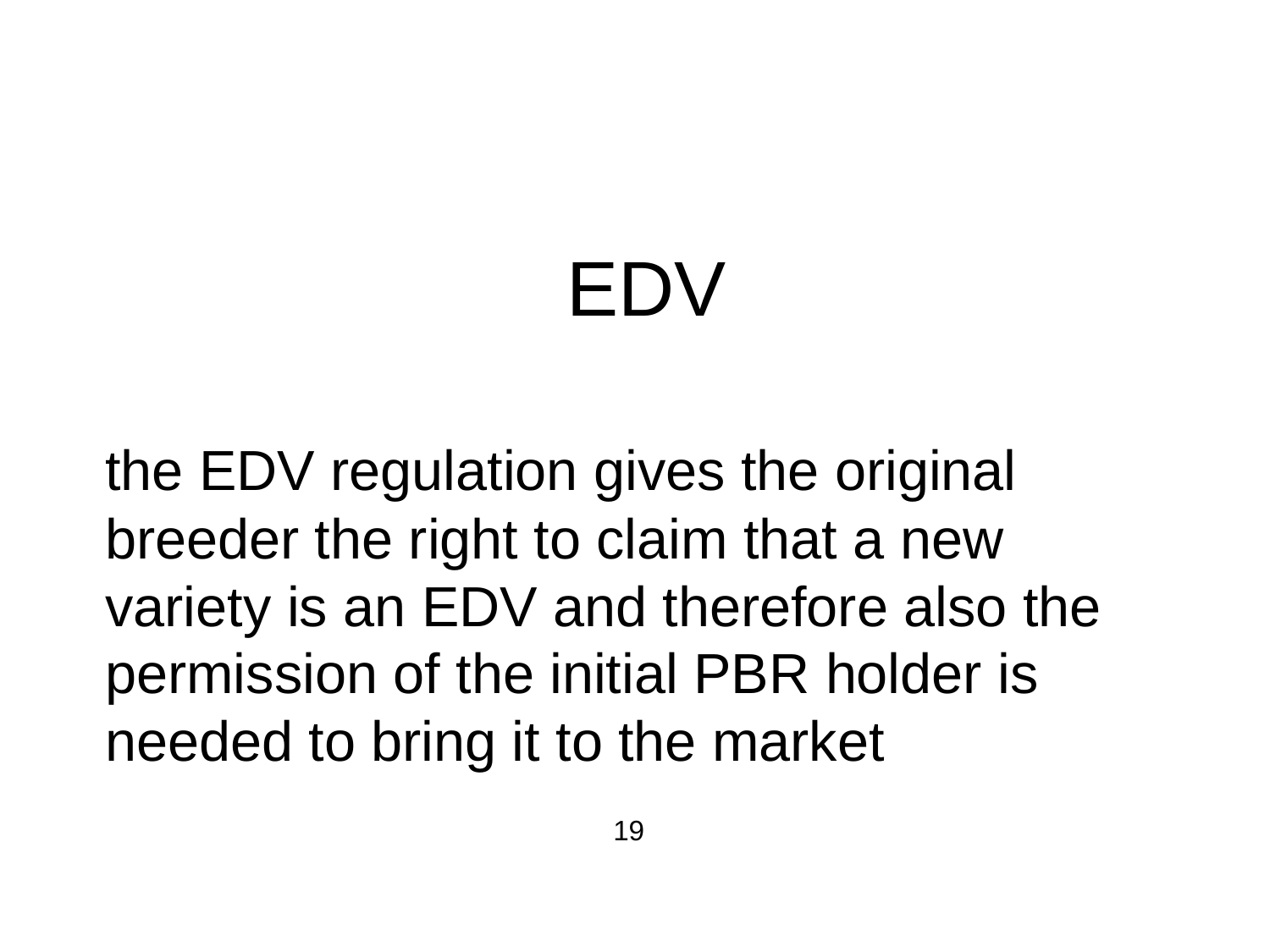

# EDV

	the EDV regulation gives the original breeder the right to claim that a new variety is an EDV and therefore also the permission of the initial PBR holder is needed to bring it to the market
					19